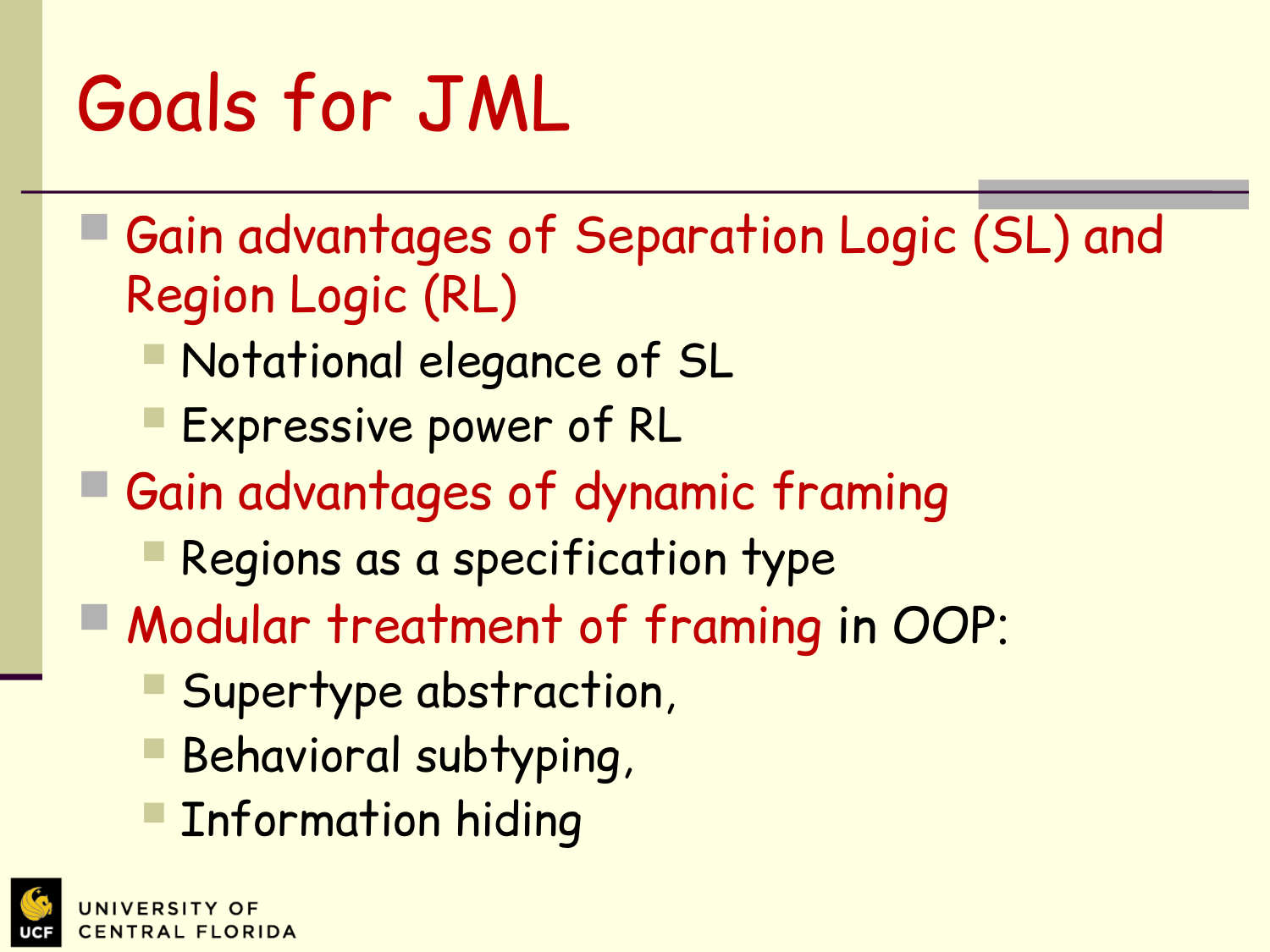

# Goals for JML
Gain advantages of Separation Logic (SL) and Region Logic (RL)
Notational elegance of SL
Expressive power of RL
Gain advantages of dynamic framing
Regions as a specification type
Modular treatment of framing in OOP:
Supertype abstraction,
Behavioral subtyping,
Information hiding